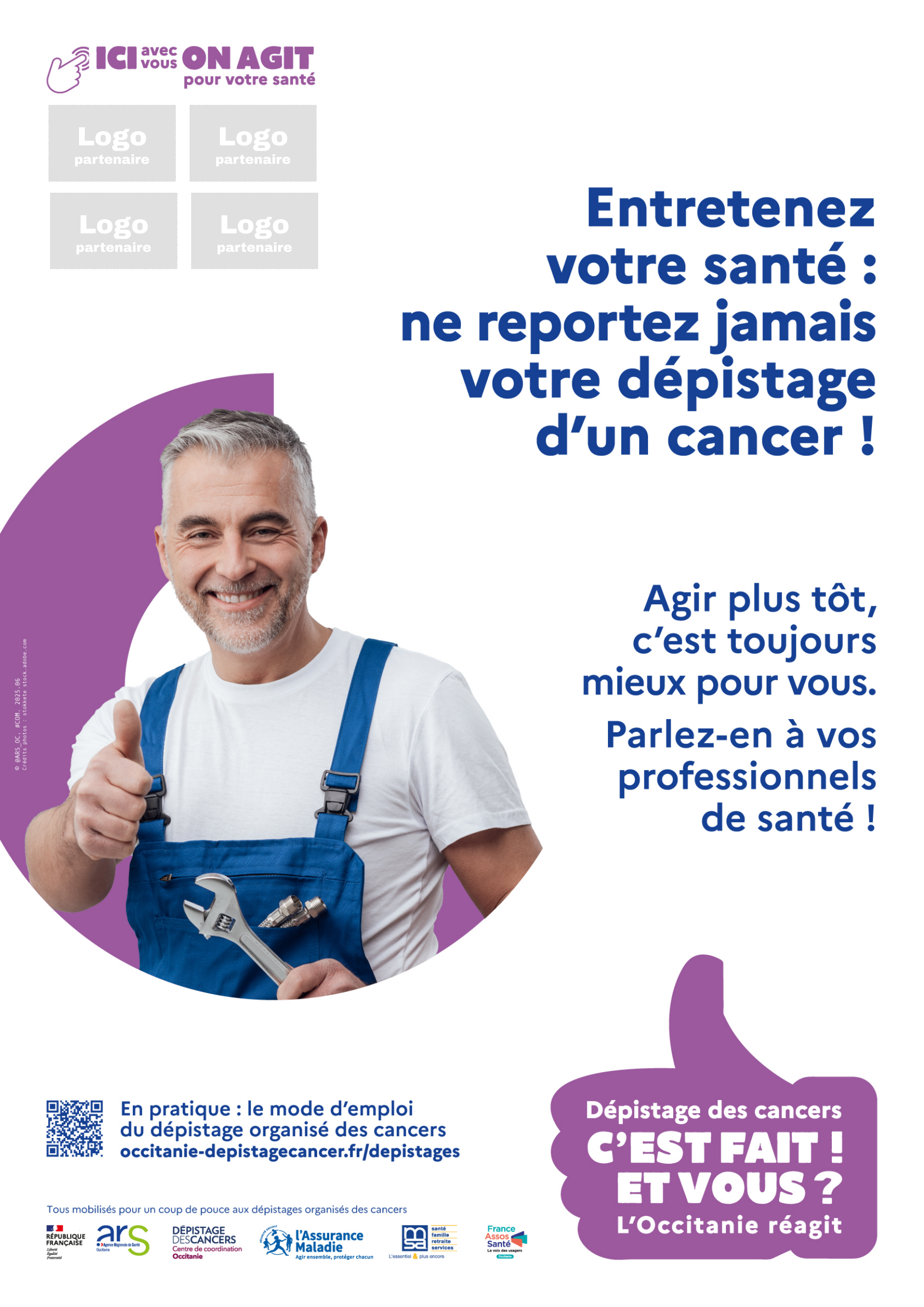

Logo
partenaire
Logo
partenaire
Logo
partenaire
Logo
partenaire